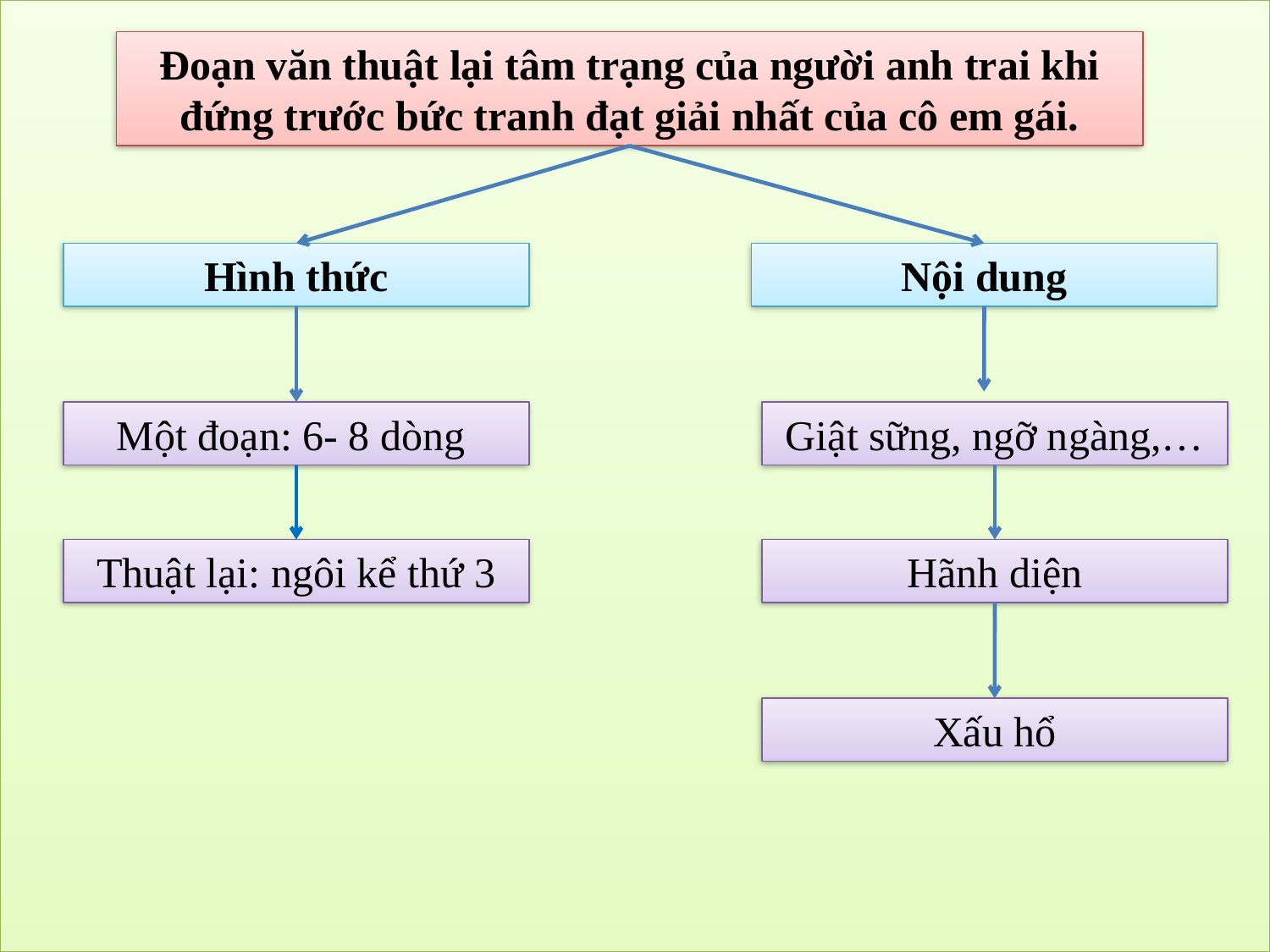

Đoạn văn thuật lại tâm trạng của người anh trai khi đứng trước bức tranh đạt giải nhất của cô em gái.
Hình thức
Nội dung
Một đoạn: 6- 8 dòng
Giật sững, ngỡ ngàng,…
Thuật lại: ngôi kể thứ 3
Hãnh diện
Xấu hổ